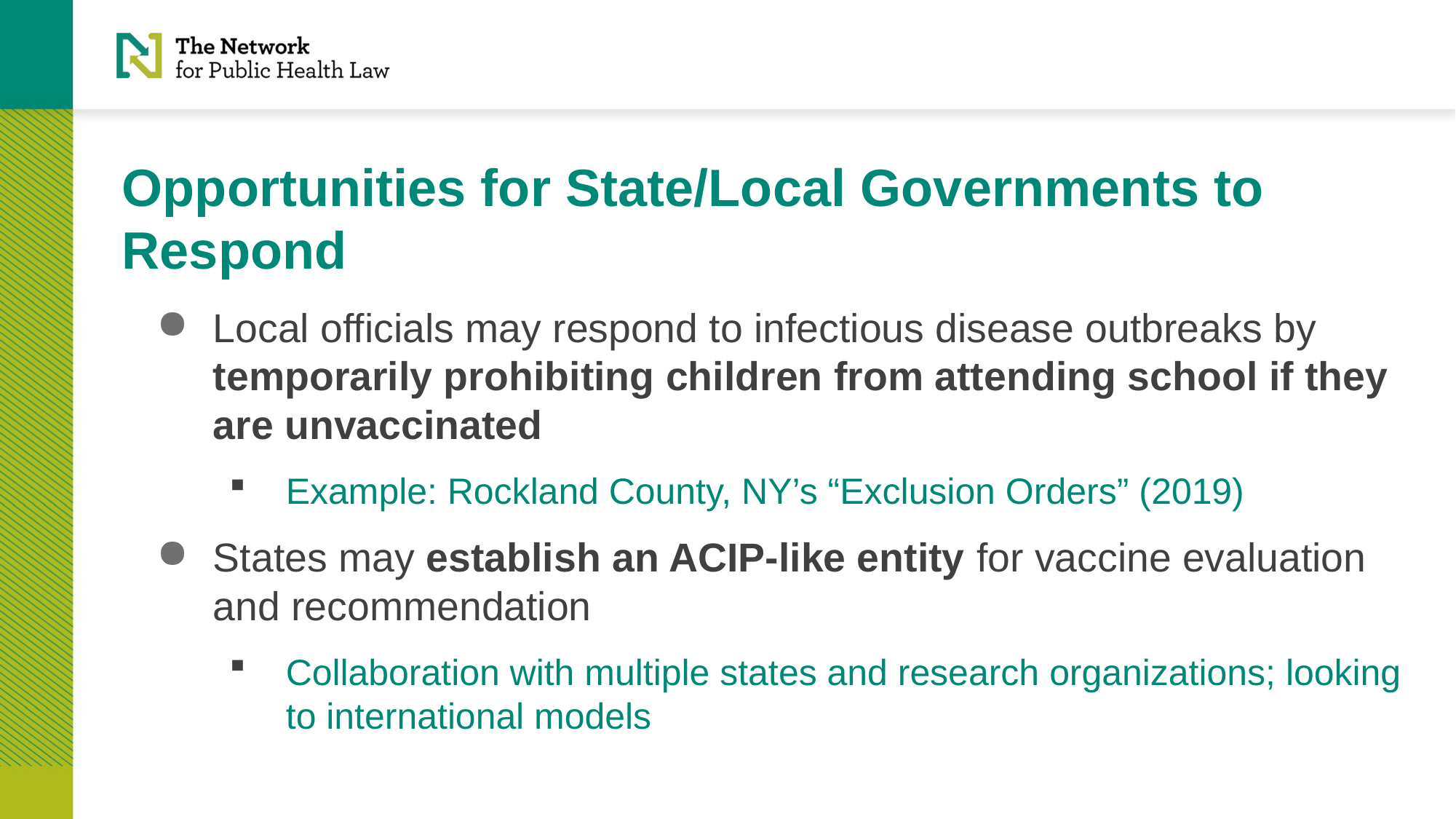

# Opportunities for State/Local Governments to Respond
Local officials may respond to infectious disease outbreaks by temporarily prohibiting children from attending school if they are unvaccinated
Example: Rockland County, NY’s “Exclusion Orders” (2019)
States may establish an ACIP-like entity for vaccine evaluation and recommendation
Collaboration with multiple states and research organizations; looking to international models